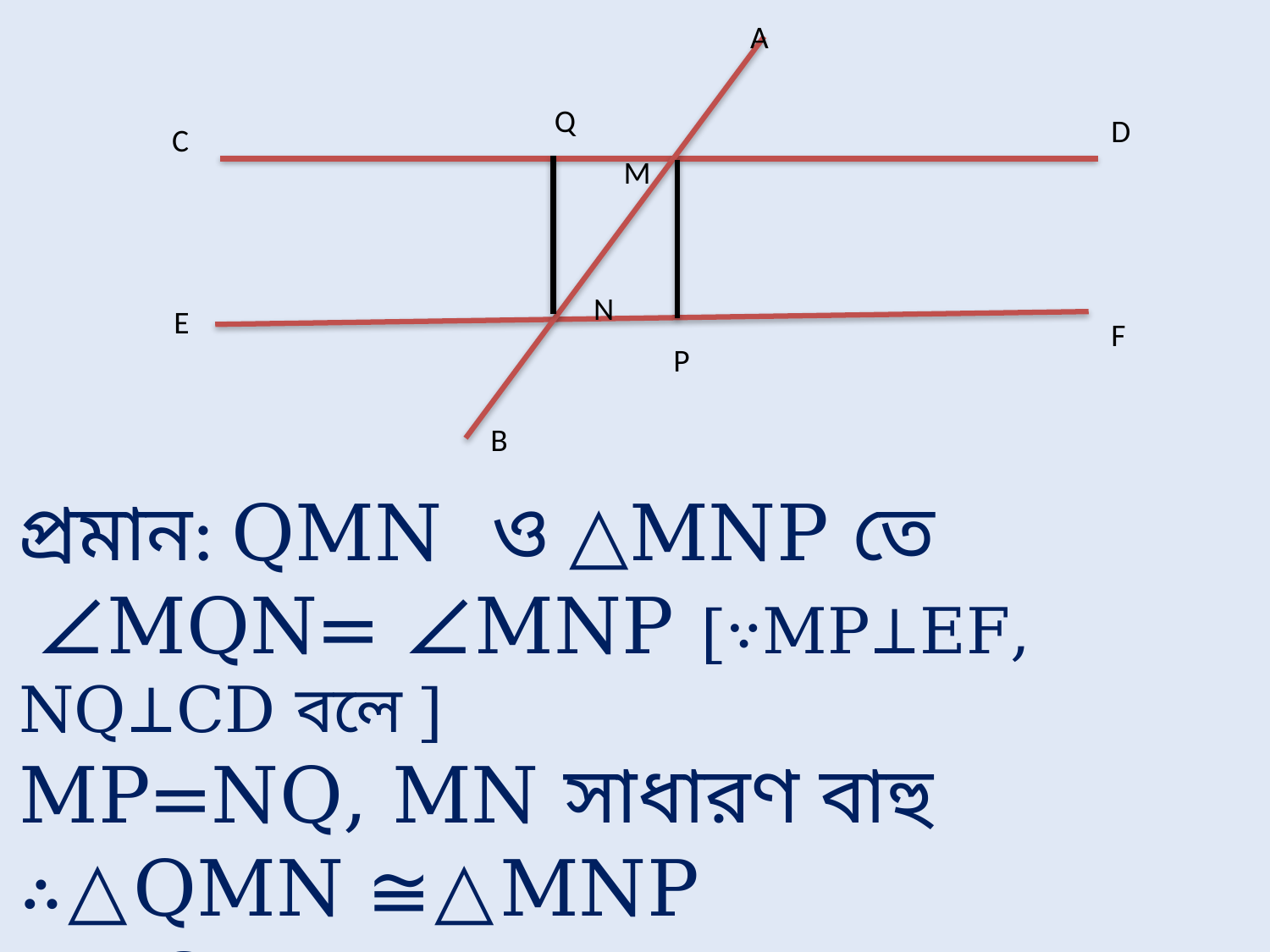

A
Q
D
C
M
N
E
F
P
B
প্রমান: QMN  ও △MNP তে
 ∠MQN= ∠MNP [∵MP⊥EF, NQ⊥CD বলে ]
MP=NQ, MN সাধারণ বাহু
∴△QMN ≅△MNP
 ∴∠CMN= একান্তর ∠MNF